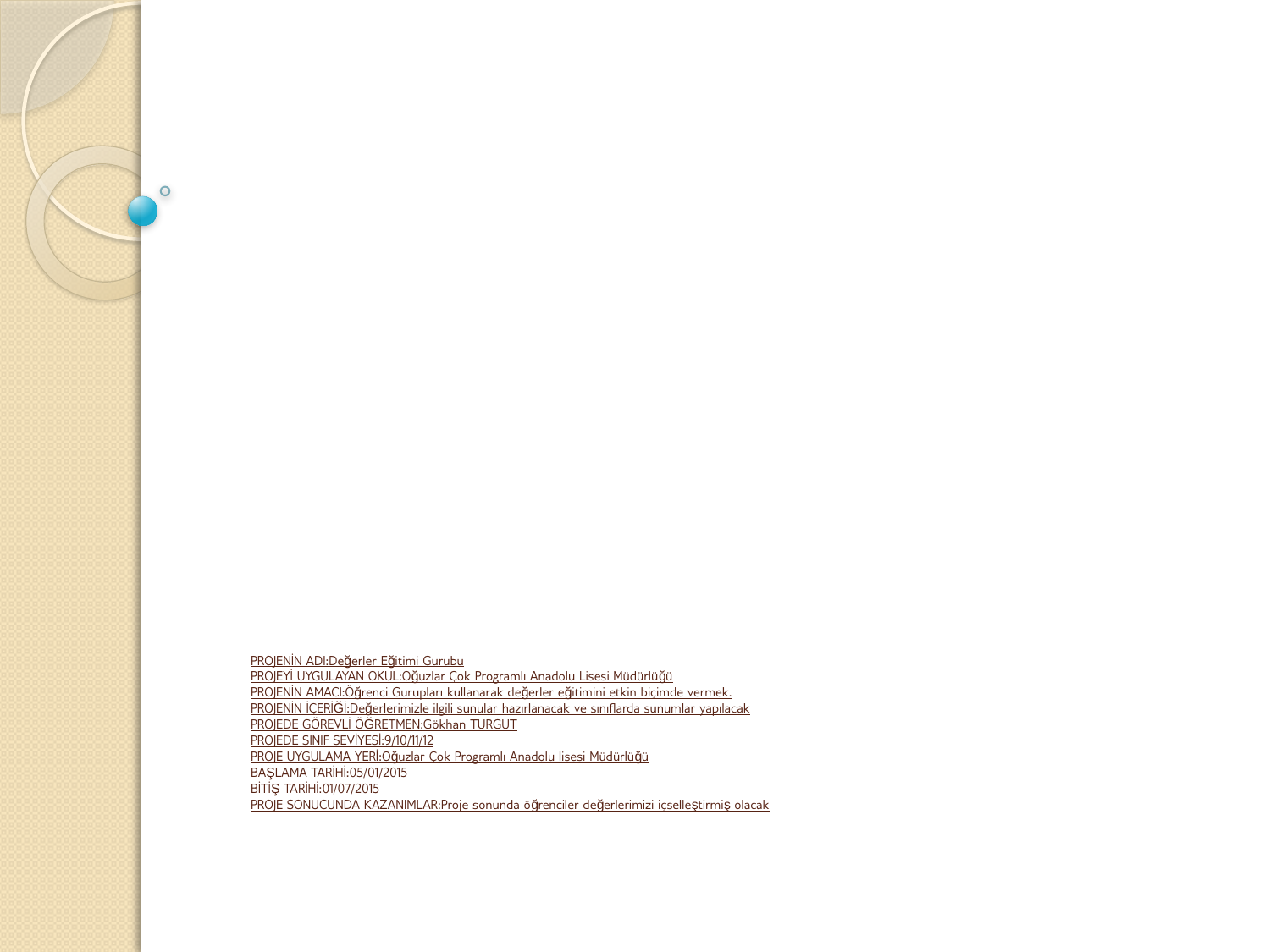

# PROJENİN ADI:Değerler Eğitimi Gurubu PROJEYİ UYGULAYAN OKUL:Oğuzlar Çok Programlı Anadolu Lisesi Müdürlüğü PROJENİN AMACI:Öğrenci Gurupları kullanarak değerler eğitimini etkin biçimde vermek. PROJENİN İÇERİĞİ:Değerlerimizle ilgili sunular hazırlanacak ve sınıflarda sunumlar yapılacak PROJEDE GÖREVLİ ÖĞRETMEN:Gökhan TURGUT PROJEDE SINIF SEVİYESİ:9/10/11/12 PROJE UYGULAMA YERİ:Oğuzlar Çok Programlı Anadolu lisesi Müdürlüğü BAŞLAMA TARİHİ:05/01/2015 BİTİŞ TARİHİ:01/07/2015 PROJE SONUCUNDA KAZANIMLAR:Proje sonunda öğrenciler değerlerimizi içselleştirmiş olacak